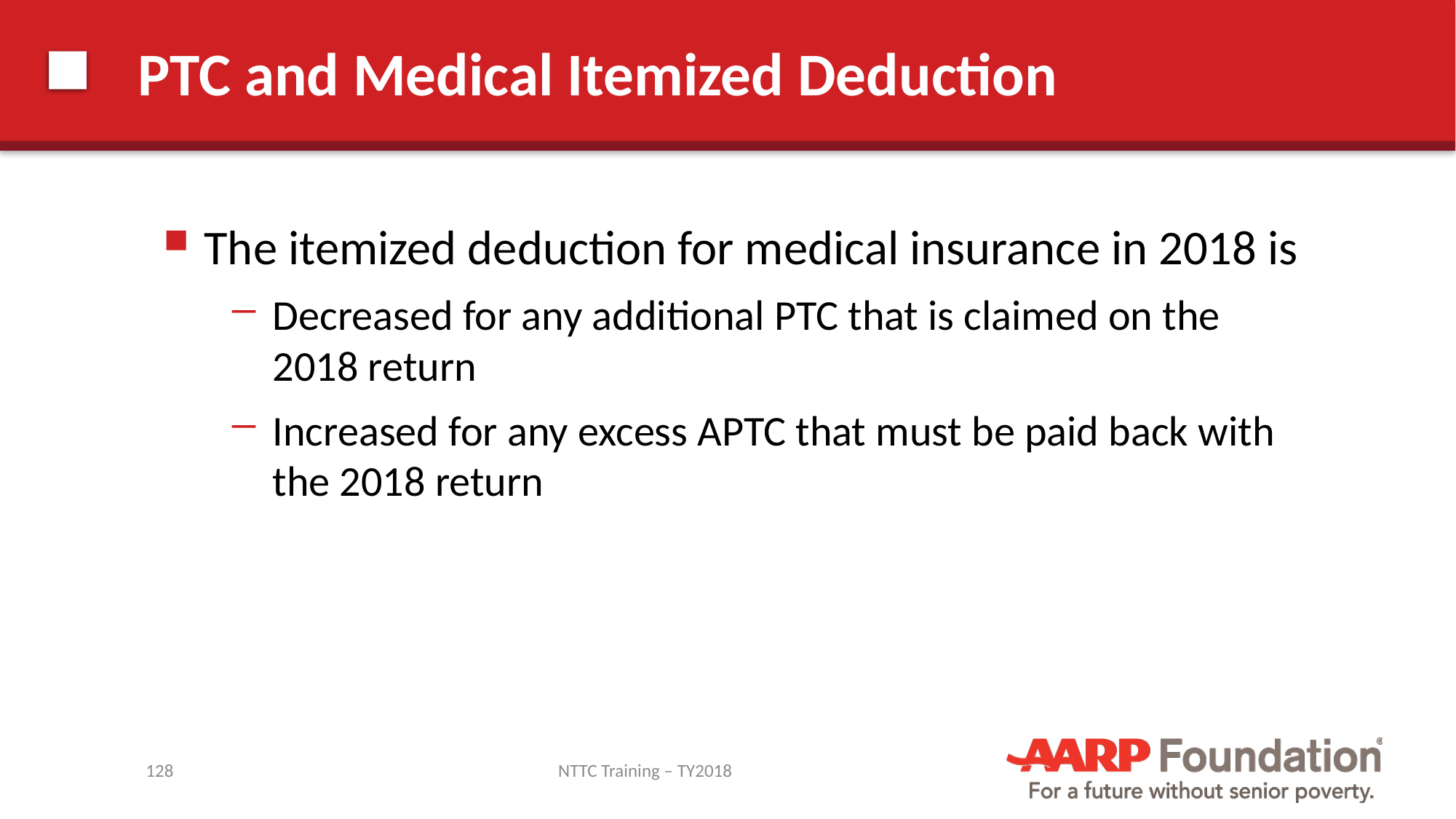

# PTC and Medical Itemized Deduction
The itemized deduction for medical insurance in 2018 is
Decreased for any additional PTC that is claimed on the 2018 return
Increased for any excess APTC that must be paid back with the 2018 return
128
NTTC Training – TY2018